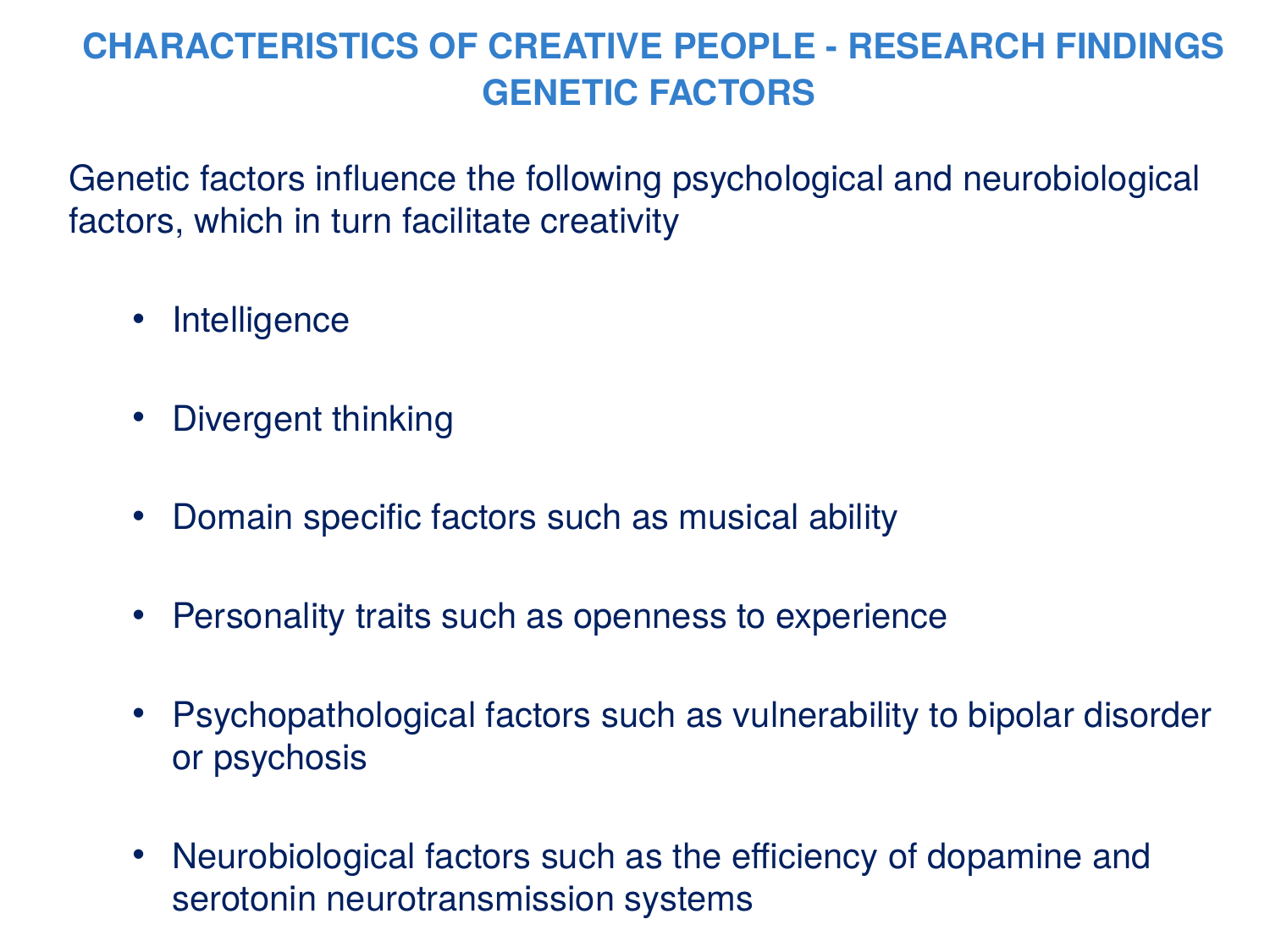

CHARACTERISTICS OF CREATIVE PEOPLE - RESEARCH FINDINGS
GENETIC FACTORS
Genetic factors influence the following psychological and neurobiological factors, which in turn facilitate creativity

Intelligence

Divergent thinking

Domain specific factors such as musical ability

Personality traits such as openness to experience

Psychopathological factors such as vulnerability to bipolar disorder or psychosis

Neurobiological factors such as the efficiency of dopamine and serotonin neurotransmission systems